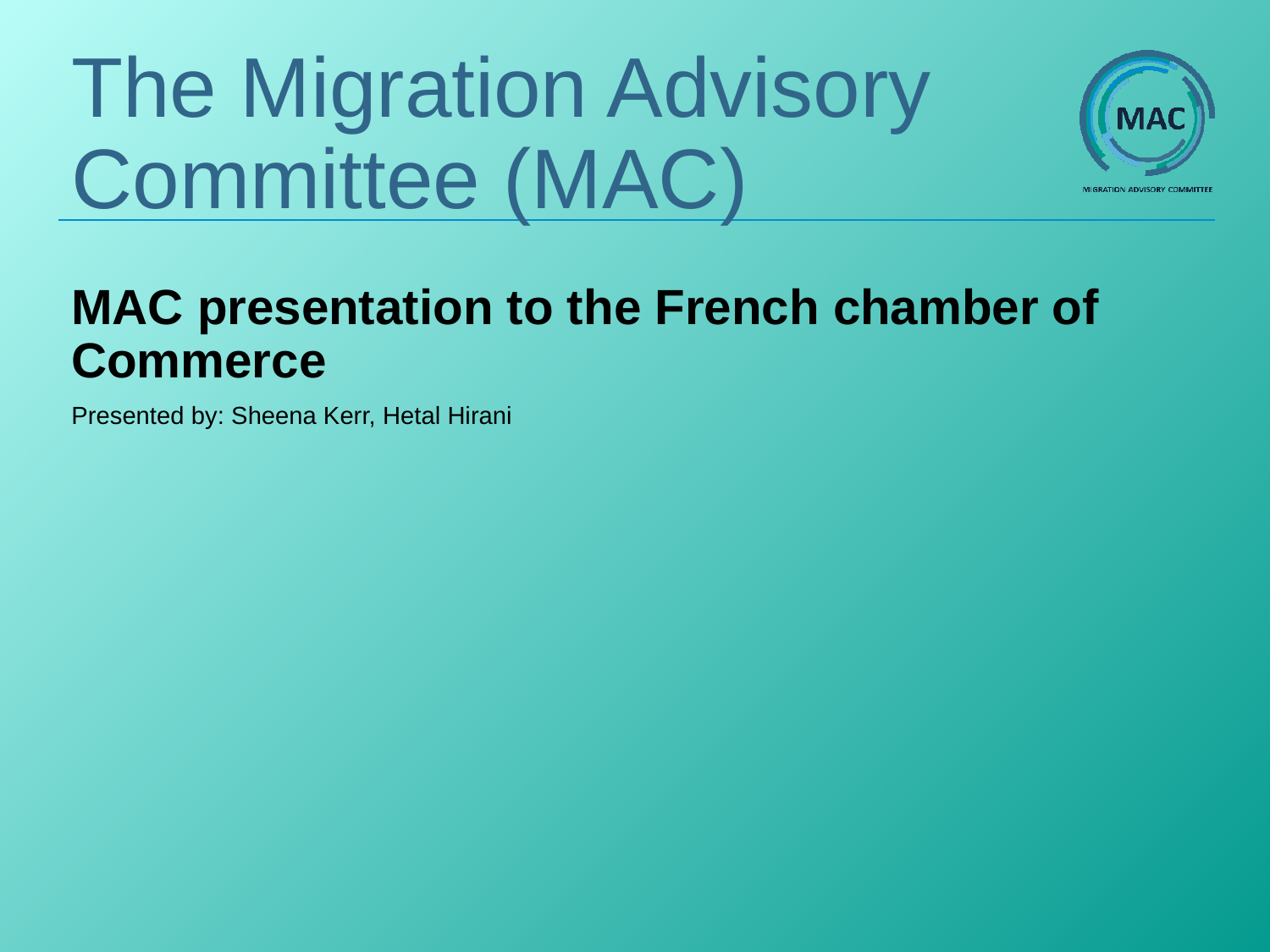

# The Migration Advisory Committee (MAC)
MAC presentation to the French chamber of Commerce
Presented by: Sheena Kerr, Hetal Hirani